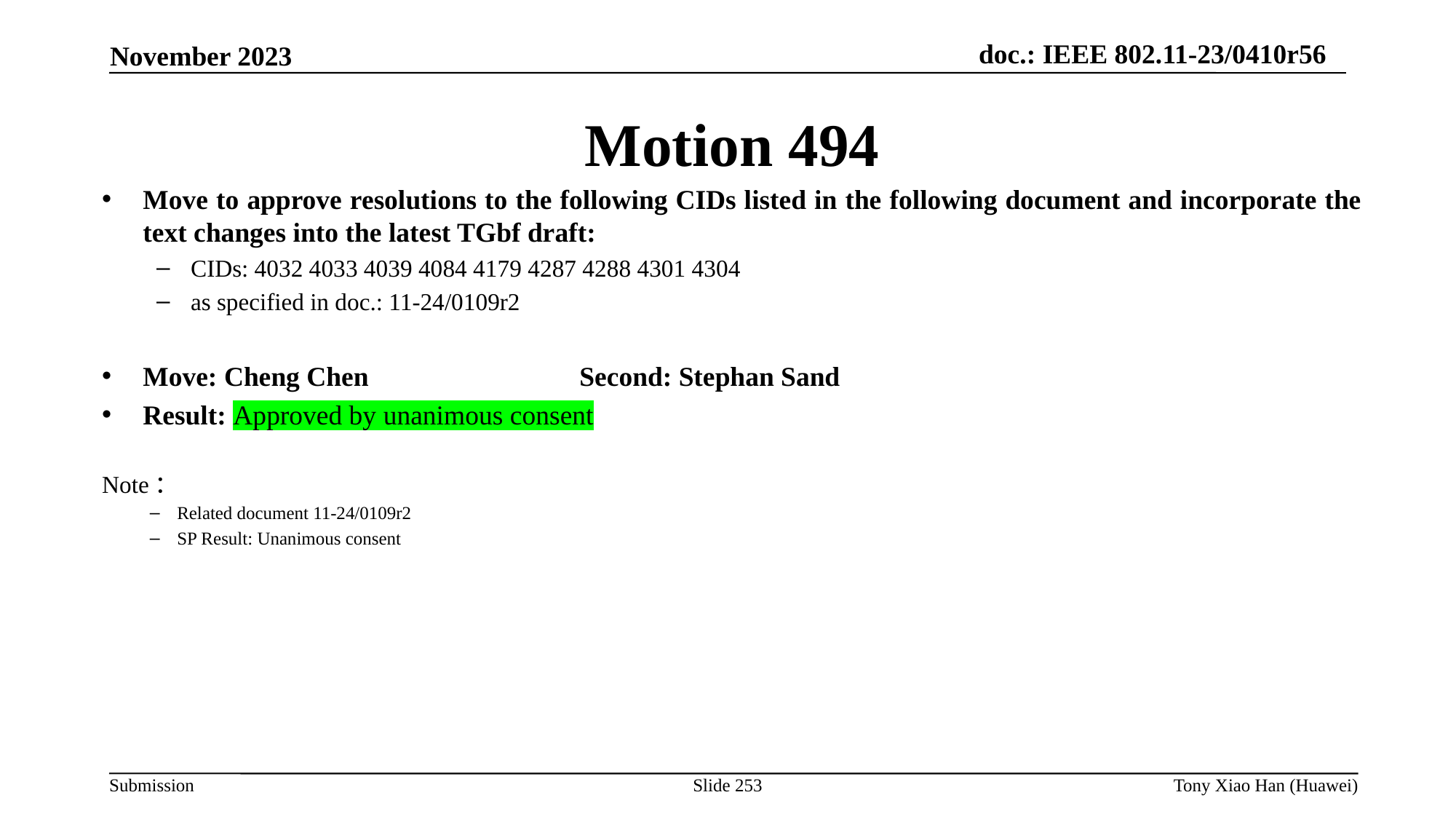

Motion 494

Move to approve resolutions to the following CIDs listed in the following document and incorporate the text changes into the latest TGbf draft:
CIDs: 4032 4033 4039 4084 4179 4287 4288 4301 4304
as specified in doc.: 11-24/0109r2

Move: Cheng Chen 		Second: Stephan Sand
Result: Approved by unanimous consent

Note：
Related document 11-24/0109r2
SP Result: Unanimous consent